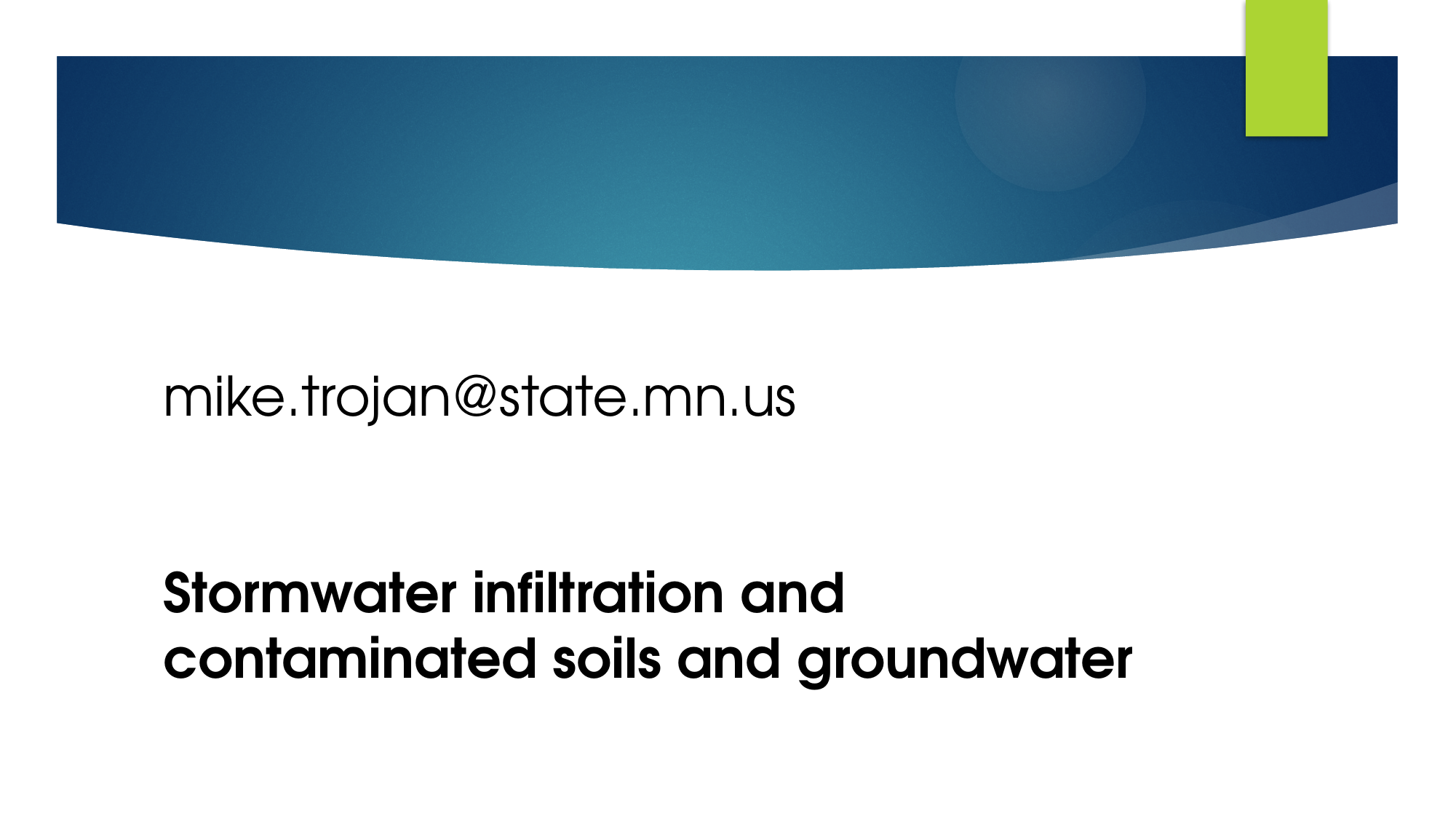

# mike.trojan@state.mn.us Stormwater infiltration and contaminated soils and groundwater